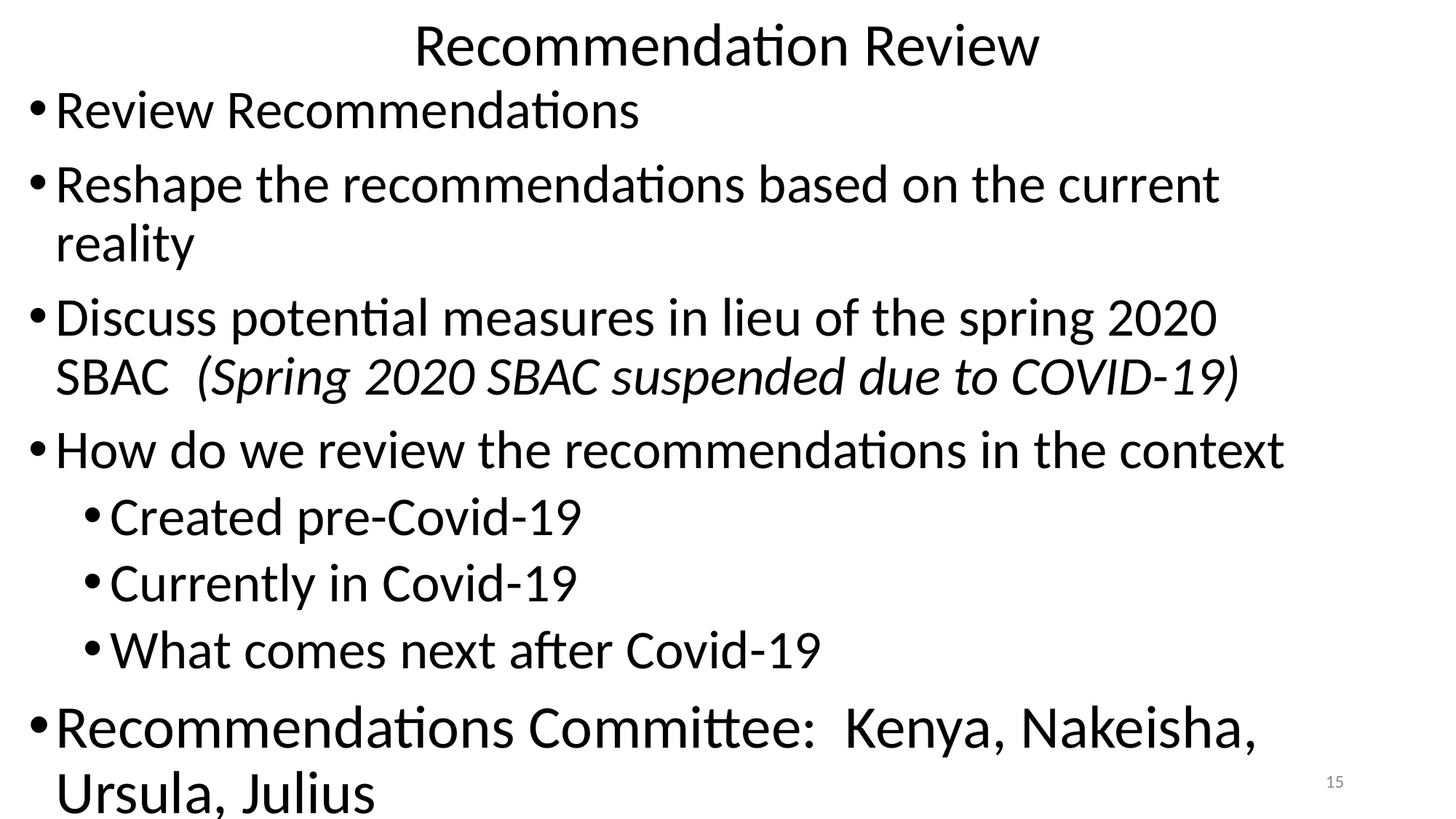

# Recommendation Review
Review Recommendations
Reshape the recommendations based on the current reality
Discuss potential measures in lieu of the spring 2020 SBAC  (Spring 2020 SBAC suspended due to COVID-19)
How do we review the recommendations in the context
Created pre-Covid-19
Currently in Covid-19
What comes next after Covid-19
Recommendations Committee:  Kenya, Nakeisha, Ursula, Julius
15